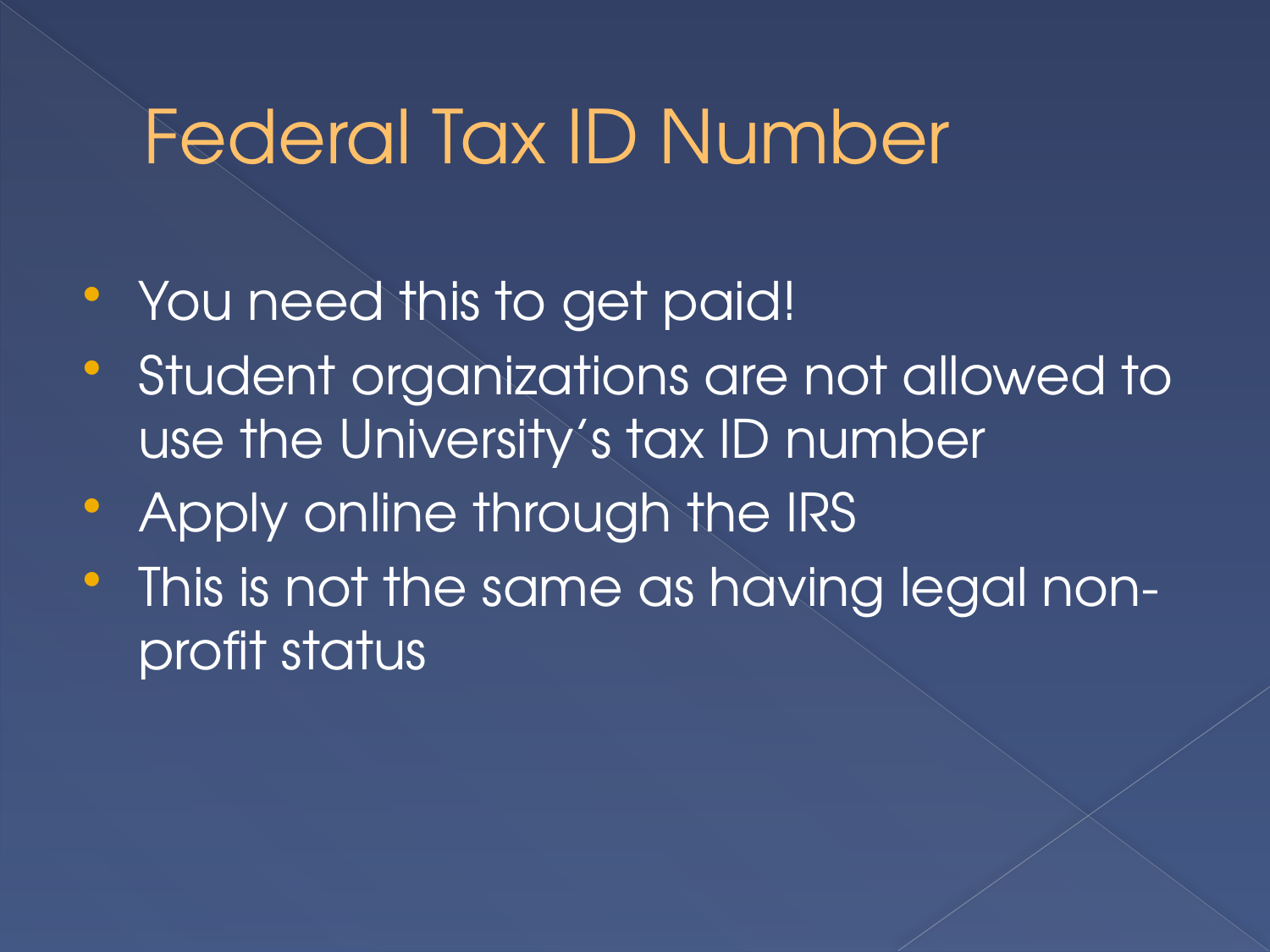

# Federal Tax ID Number
You need this to get paid!
Student organizations are not allowed to use the University’s tax ID number
Apply online through the IRS
This is not the same as having legal non-profit status